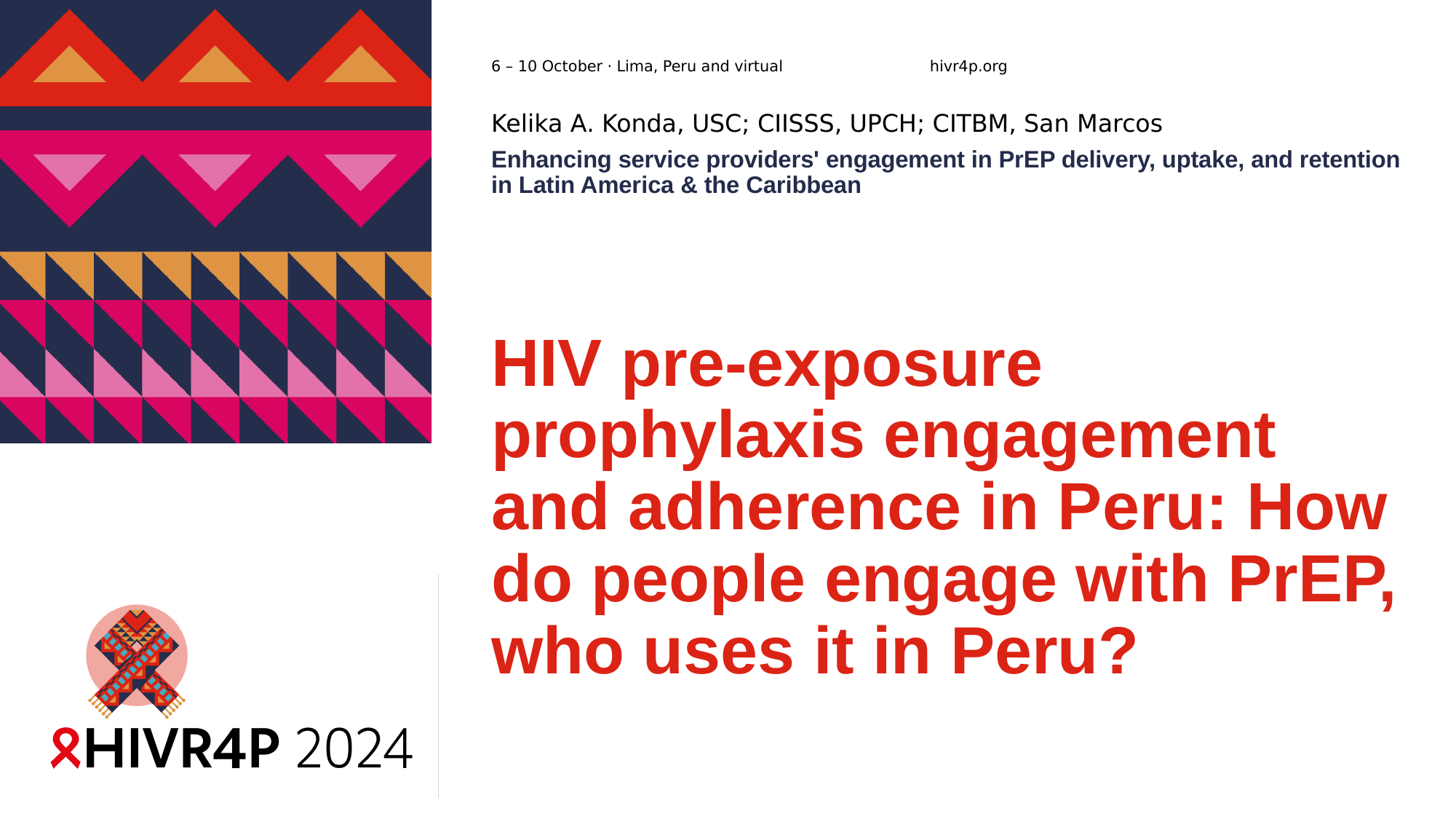

Kelika A. Konda, USC; CIISSS, UPCH; CITBM, San Marcos
Enhancing service providers' engagement in PrEP delivery, uptake, and retention in Latin America & the Caribbean
# HIV pre-exposure prophylaxis engagement and adherence in Peru: How do people engage with PrEP, who uses it in Peru?